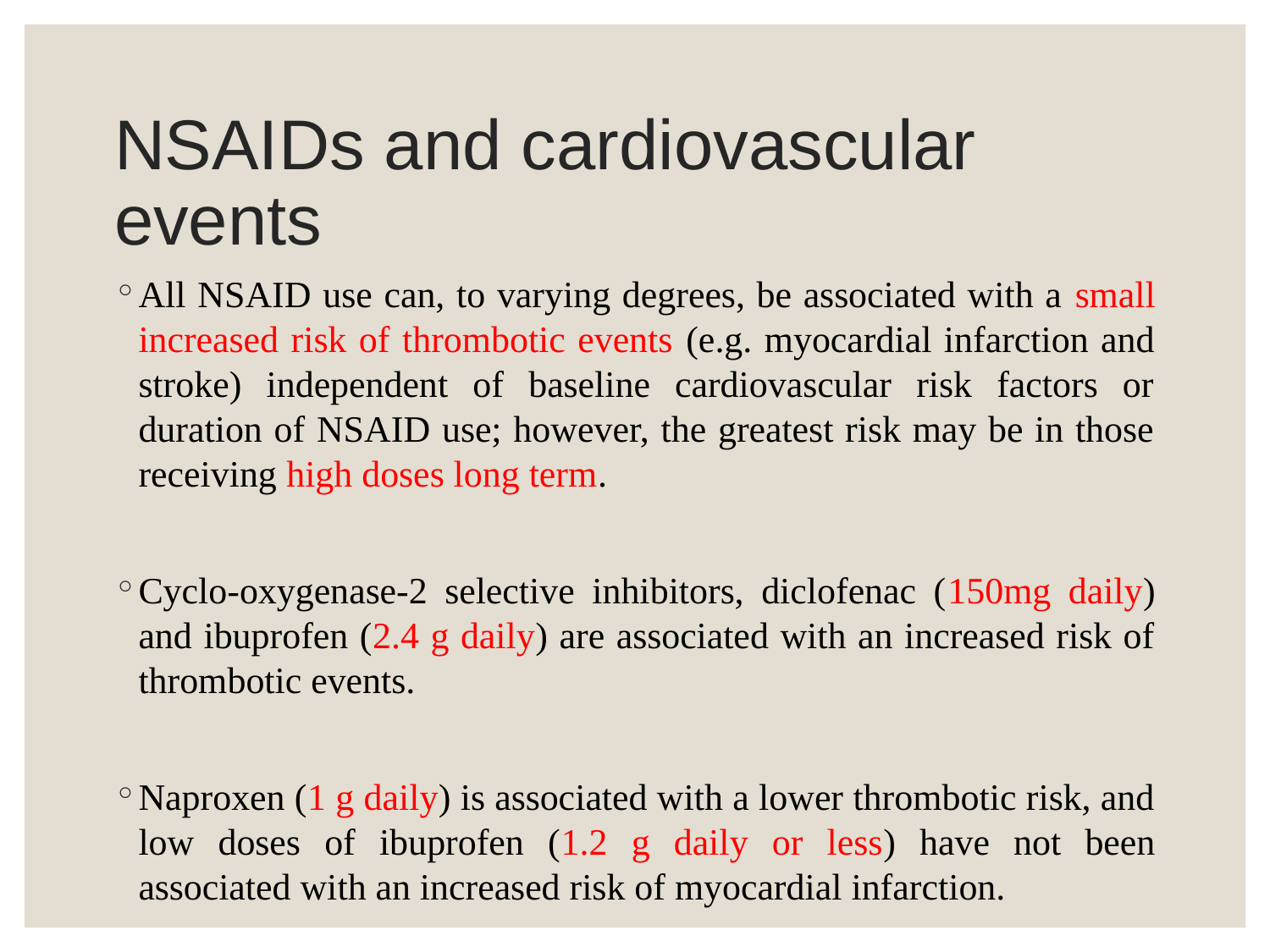

# NSAIDs and cardiovascular events
All NSAID use can, to varying degrees, be associated with a small increased risk of thrombotic events (e.g. myocardial infarction and stroke) independent of baseline cardiovascular risk factors or duration of NSAID use; however, the greatest risk may be in those receiving high doses long term.

Cyclo-oxygenase-2 selective inhibitors, diclofenac (150mg daily) and ibuprofen (2.4 g daily) are associated with an increased risk of thrombotic events.

Naproxen (1 g daily) is associated with a lower thrombotic risk, and low doses of ibuprofen (1.2 g daily or less) have not been associated with an increased risk of myocardial infarction.